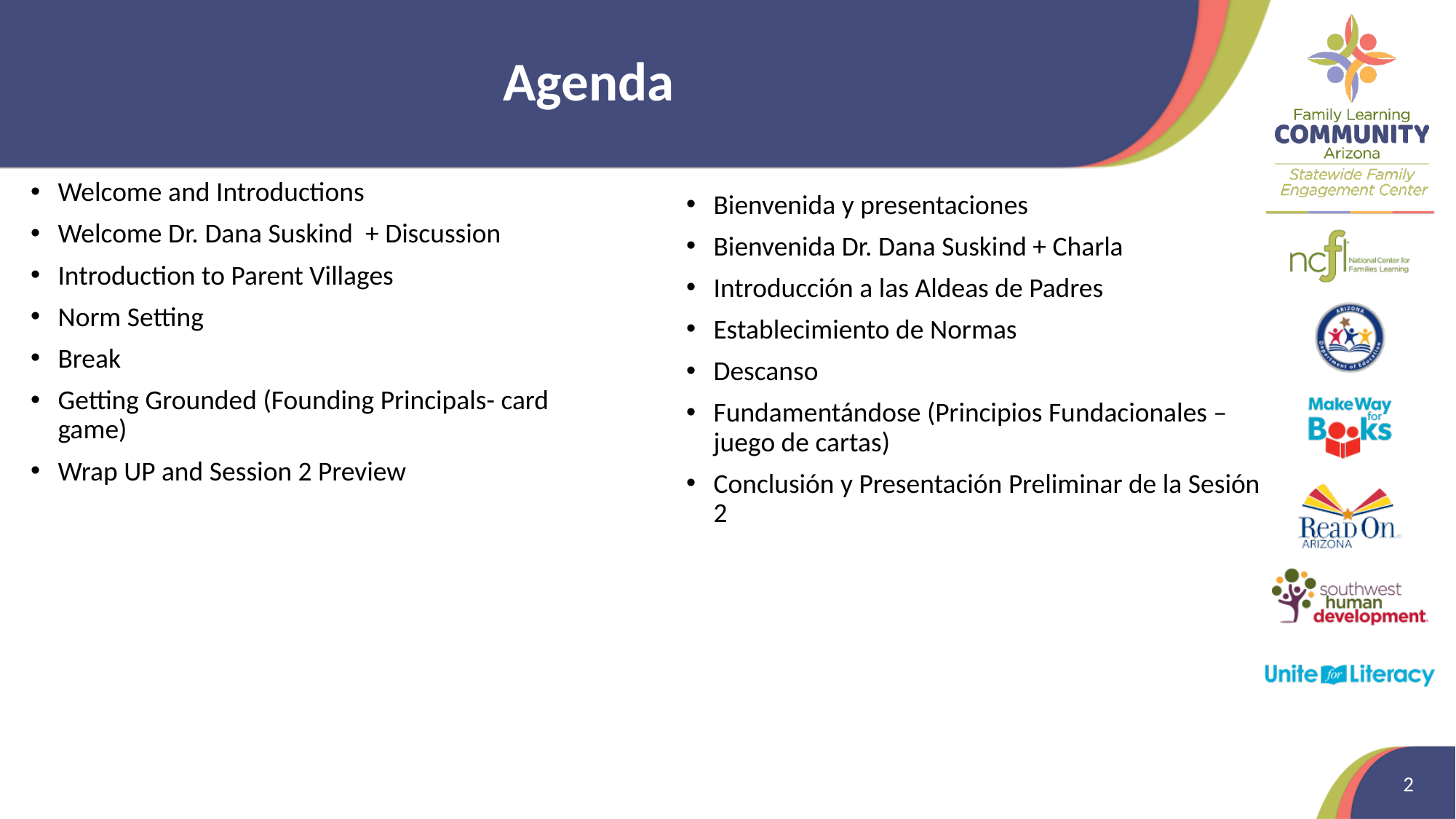

# Agenda

Welcome and Introductions
Welcome Dr. Dana Suskind  + Discussion
Introduction to Parent Villages
Norm Setting
Break
Getting Grounded (Founding Principals- card game)
Wrap UP and Session 2 Preview

Bienvenida y presentaciones
Bienvenida Dr. Dana Suskind + Charla
Introducción a las Aldeas de Padres
Establecimiento de Normas
Descanso
Fundamentándose (Principios Fundacionales – juego de cartas)
Conclusión y Presentación Preliminar de la Sesión 2

2